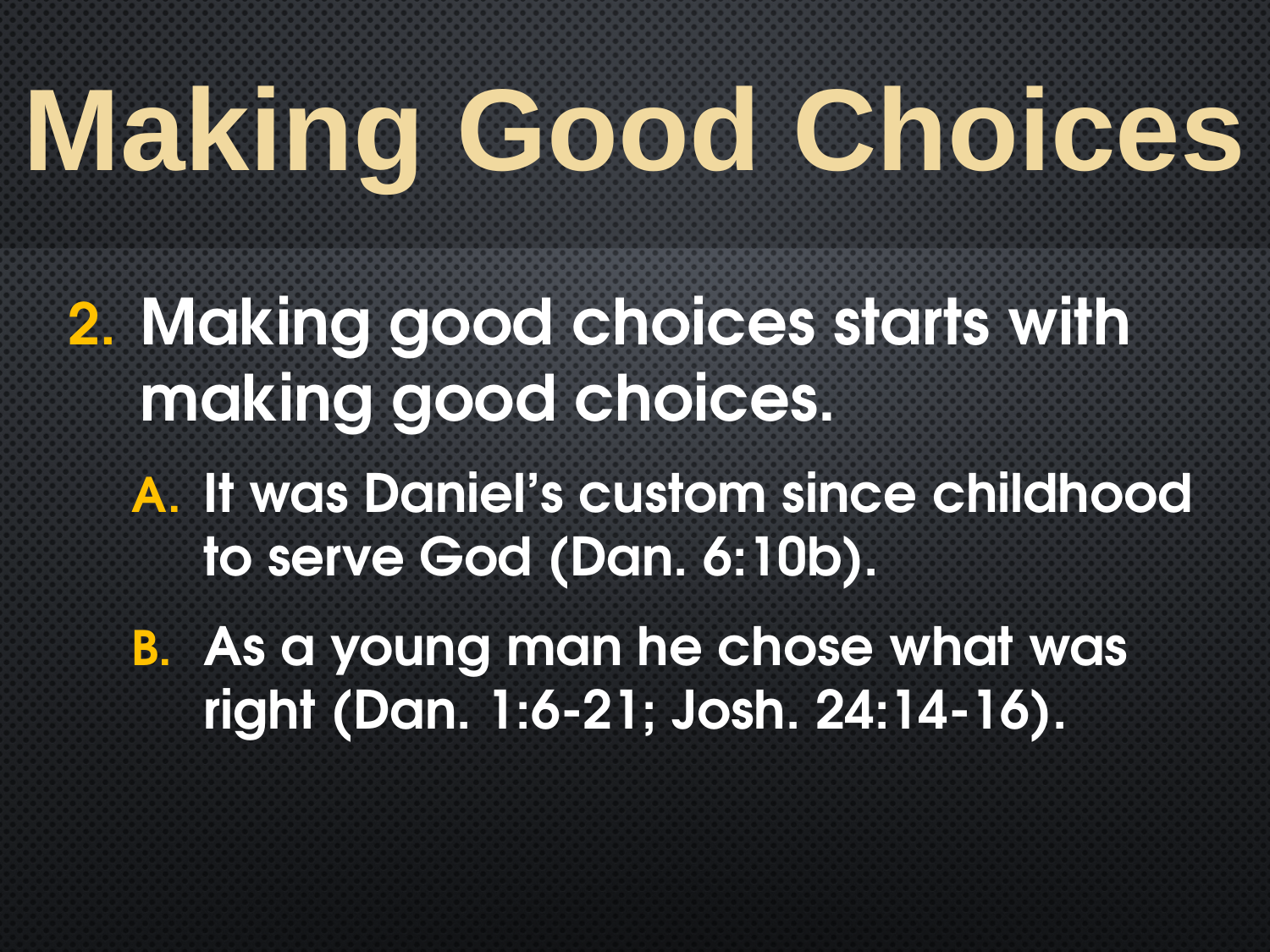

# Making Good Choices
Making good choices starts with making good choices.
It was Daniel’s custom since childhood to serve God (Dan. 6:10b).
As a young man he chose what was right (Dan. 1:6-21; Josh. 24:14-16).